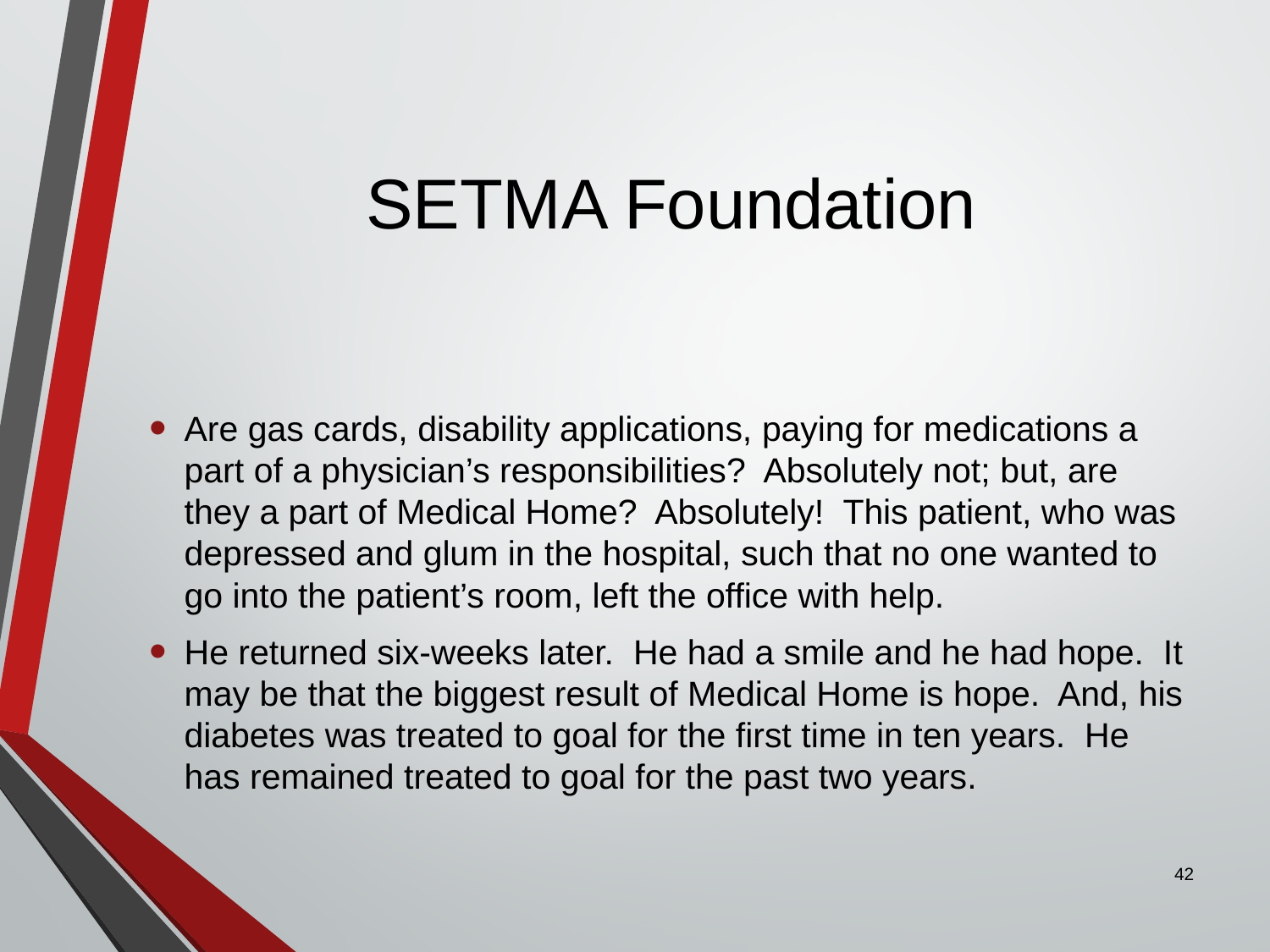

# SETMA Foundation
Are gas cards, disability applications, paying for medications a part of a physician’s responsibilities?  Absolutely not; but, are they a part of Medical Home?  Absolutely!  This patient, who was depressed and glum in the hospital, such that no one wanted to go into the patient’s room, left the office with help.
He returned six-weeks later.  He had a smile and he had hope.  It may be that the biggest result of Medical Home is hope.  And, his diabetes was treated to goal for the first time in ten years.  He has remained treated to goal for the past two years.
42